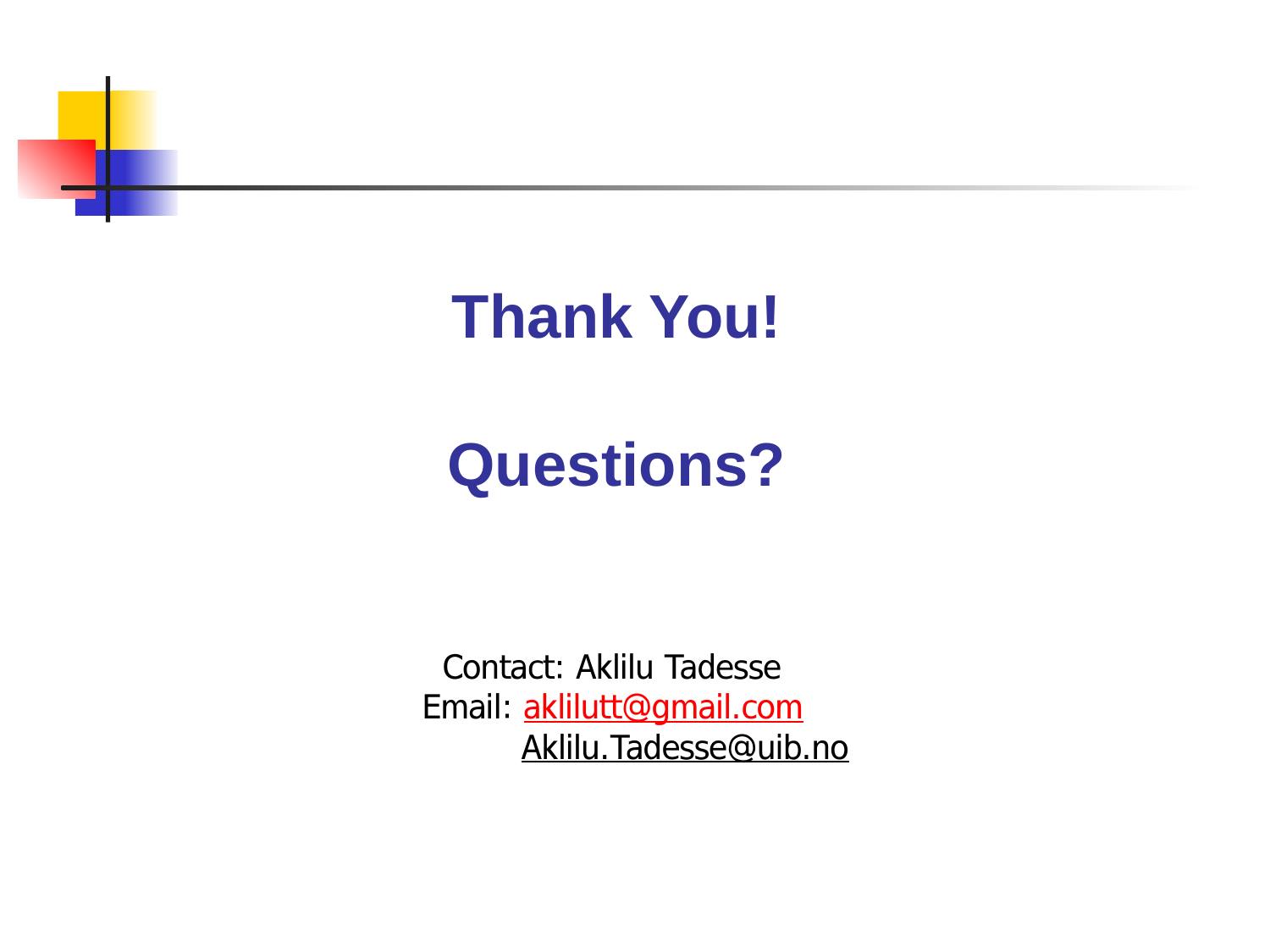

# Thank You! Questions? Contact: Aklilu Tadesse Email: aklilutt@gmail.com Aklilu.Tadesse@uib.no